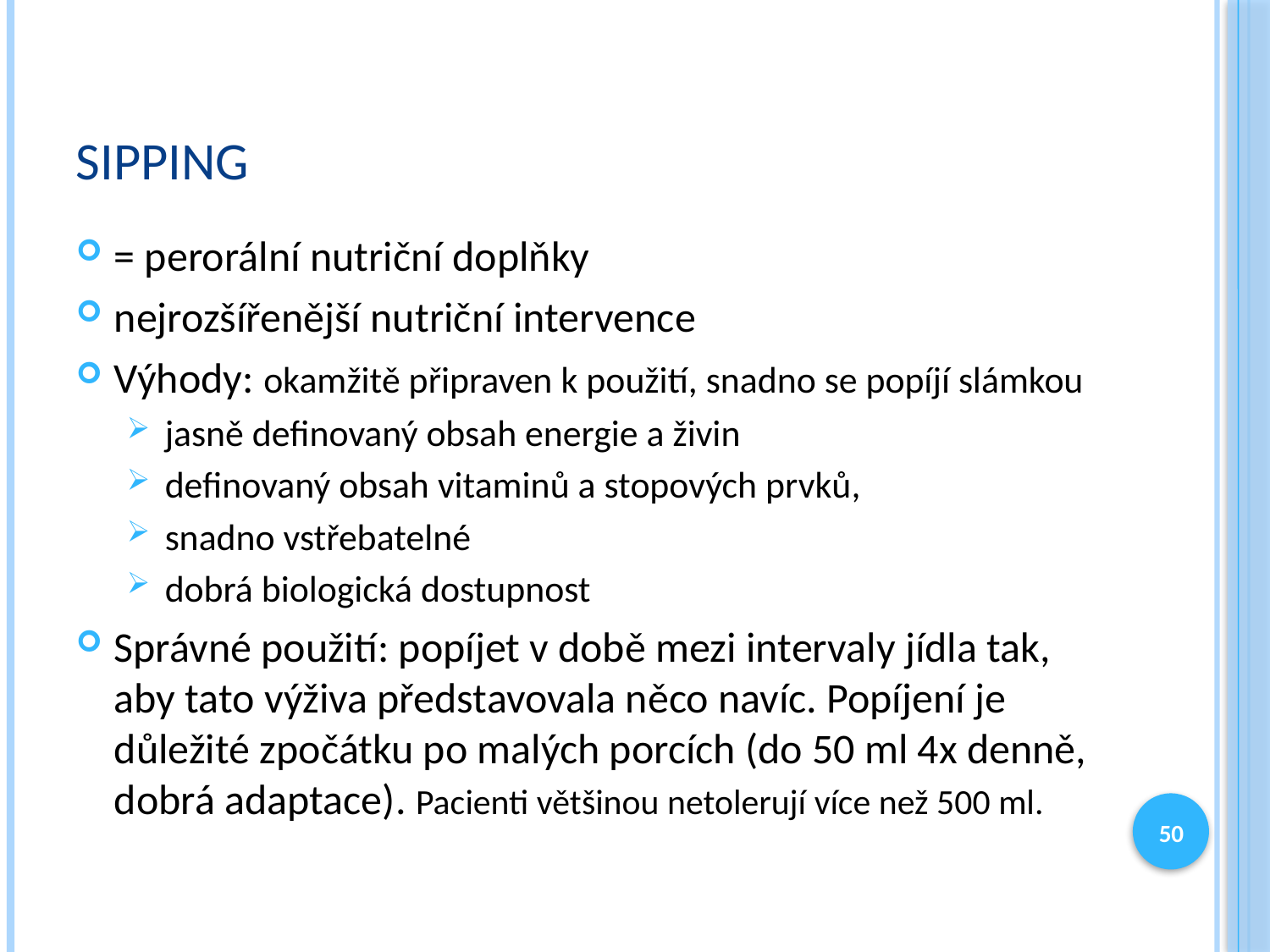

# sipping
= perorální nutriční doplňky
nejrozšířenější nutriční intervence
Výhody: okamžitě připraven k použití, snadno se popíjí slámkou
jasně definovaný obsah energie a živin
definovaný obsah vitaminů a stopových prvků,
snadno vstřebatelné
dobrá biologická dostupnost
Správné použití: popíjet v době mezi intervaly jídla tak, aby tato výživa představovala něco navíc. Popíjení je důležité zpočátku po malých porcích (do 50 ml 4x denně, dobrá adaptace). Pacienti většinou netolerují více než 500 ml.

50